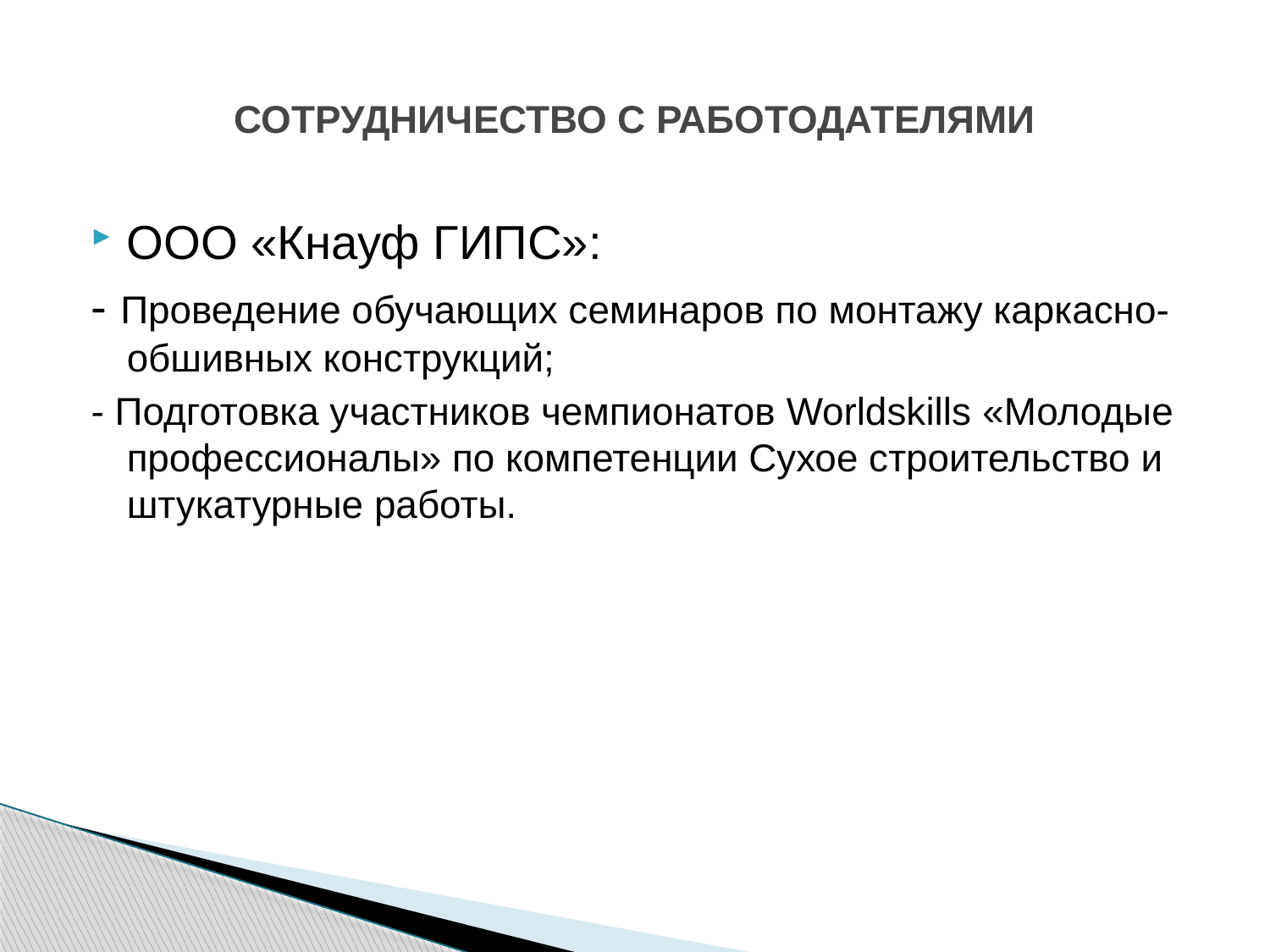

# СОТРУДНИЧЕСТВО С РАБОТОДАТЕЛЯМИ
ООО «Кнауф ГИПС»:
- Проведение обучающих семинаров по монтажу каркасно-обшивных конструкций;
- Подготовка участников чемпионатов Worldskills «Молодые профессионалы» по компетенции Сухое строительство и штукатурные работы.